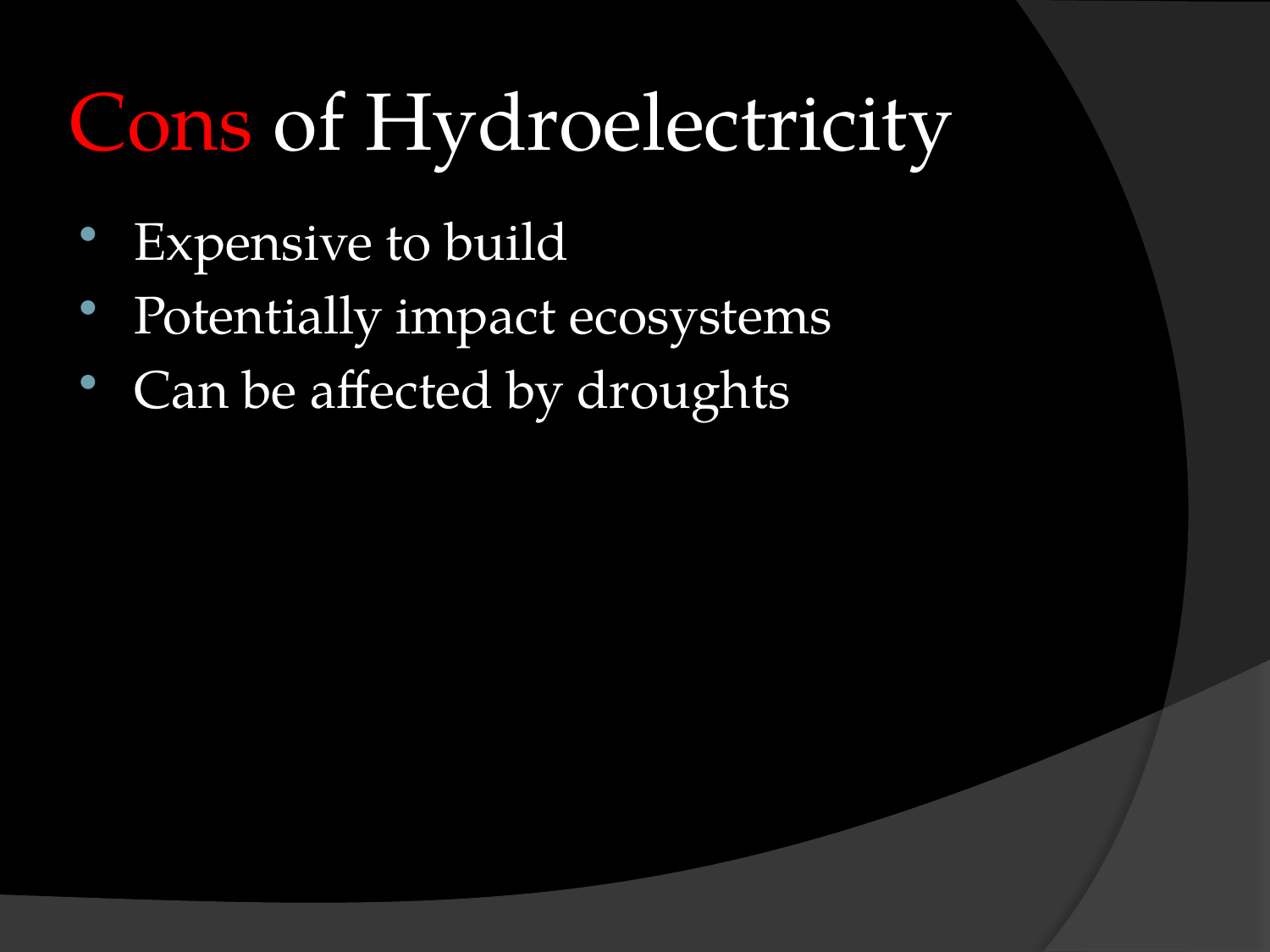

# Cons of Hydroelectricity
Expensive to build
Potentially impact ecosystems
Can be affected by droughts